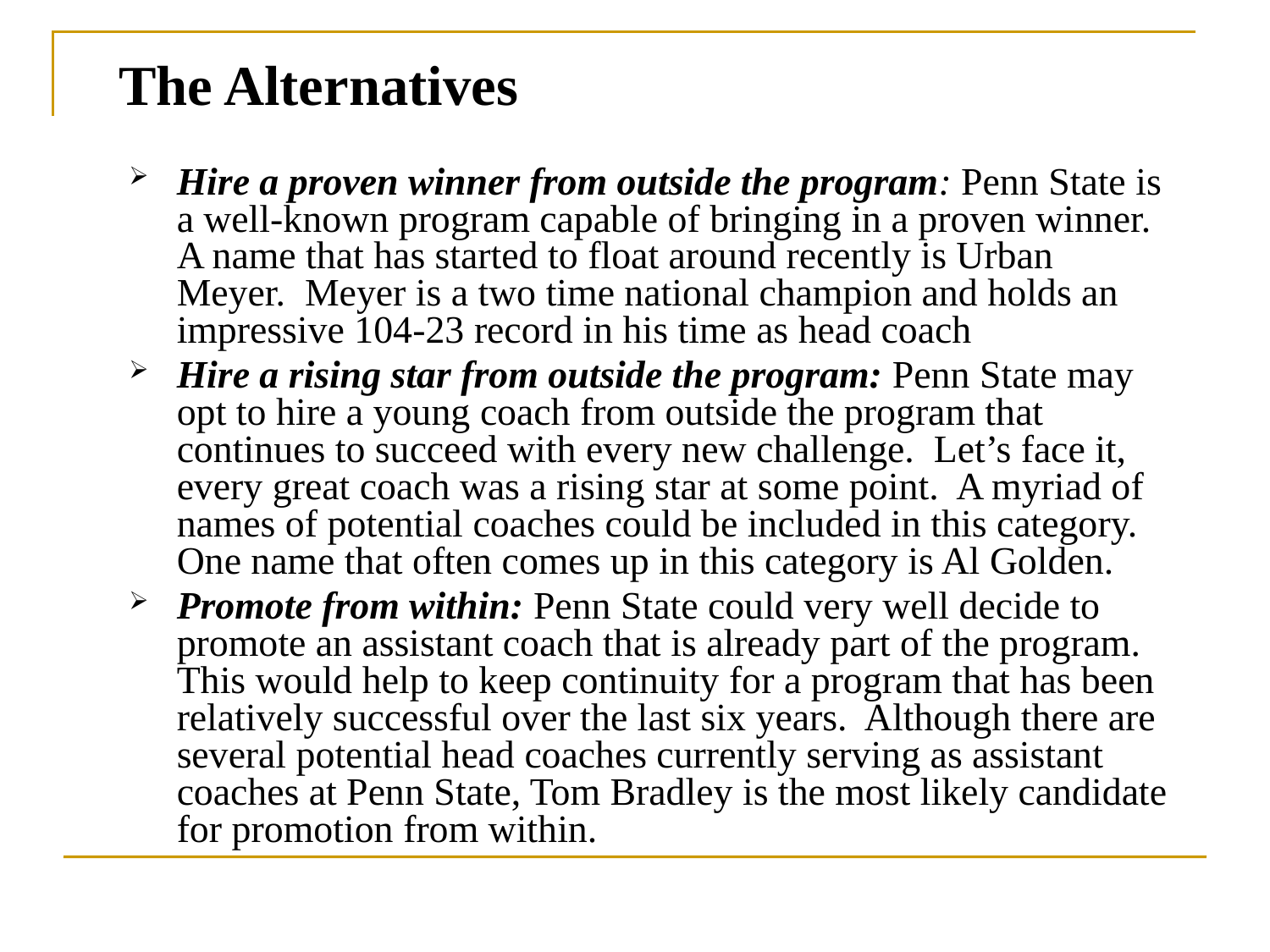

# The Alternatives
Hire a proven winner from outside the program: Penn State is a well-known program capable of bringing in a proven winner.  A name that has started to float around recently is Urban Meyer.  Meyer is a two time national champion and holds an impressive 104-23 record in his time as head coach
Hire a rising star from outside the program: Penn State may opt to hire a young coach from outside the program that continues to succeed with every new challenge.  Let’s face it, every great coach was a rising star at some point.  A myriad of names of potential coaches could be included in this category.  One name that often comes up in this category is Al Golden.
Promote from within: Penn State could very well decide to promote an assistant coach that is already part of the program.  This would help to keep continuity for a program that has been relatively successful over the last six years.  Although there are several potential head coaches currently serving as assistant coaches at Penn State, Tom Bradley is the most likely candidate for promotion from within.